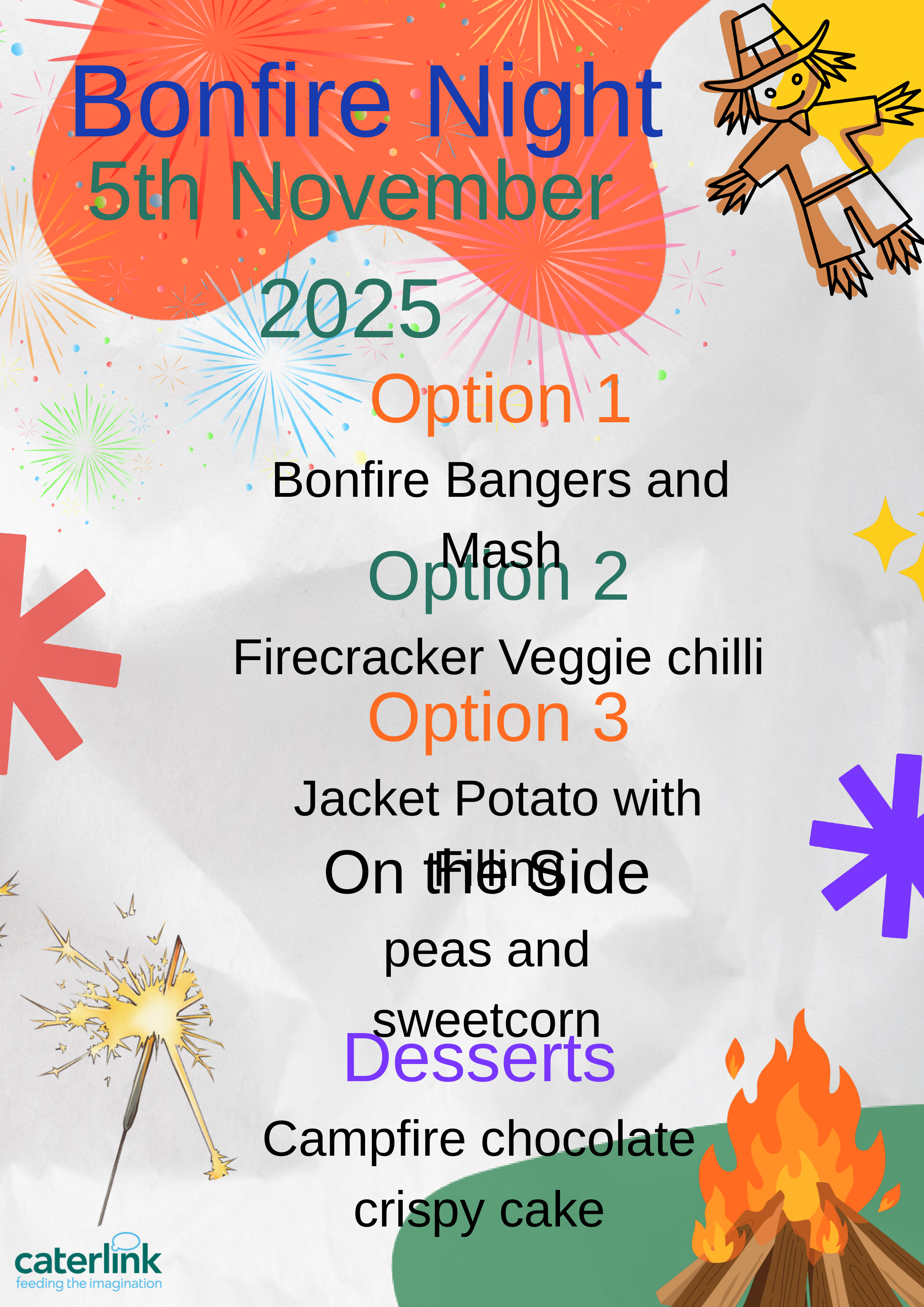

Bonfire Night
5th November 2025

Option 1
Bonfire Bangers and Mash

Option 2
Firecracker Veggie chilli
Option 3
Jacket Potato with Filling

On the Side
peas and sweetcorn

Desserts
Campfire chocolate crispy cake